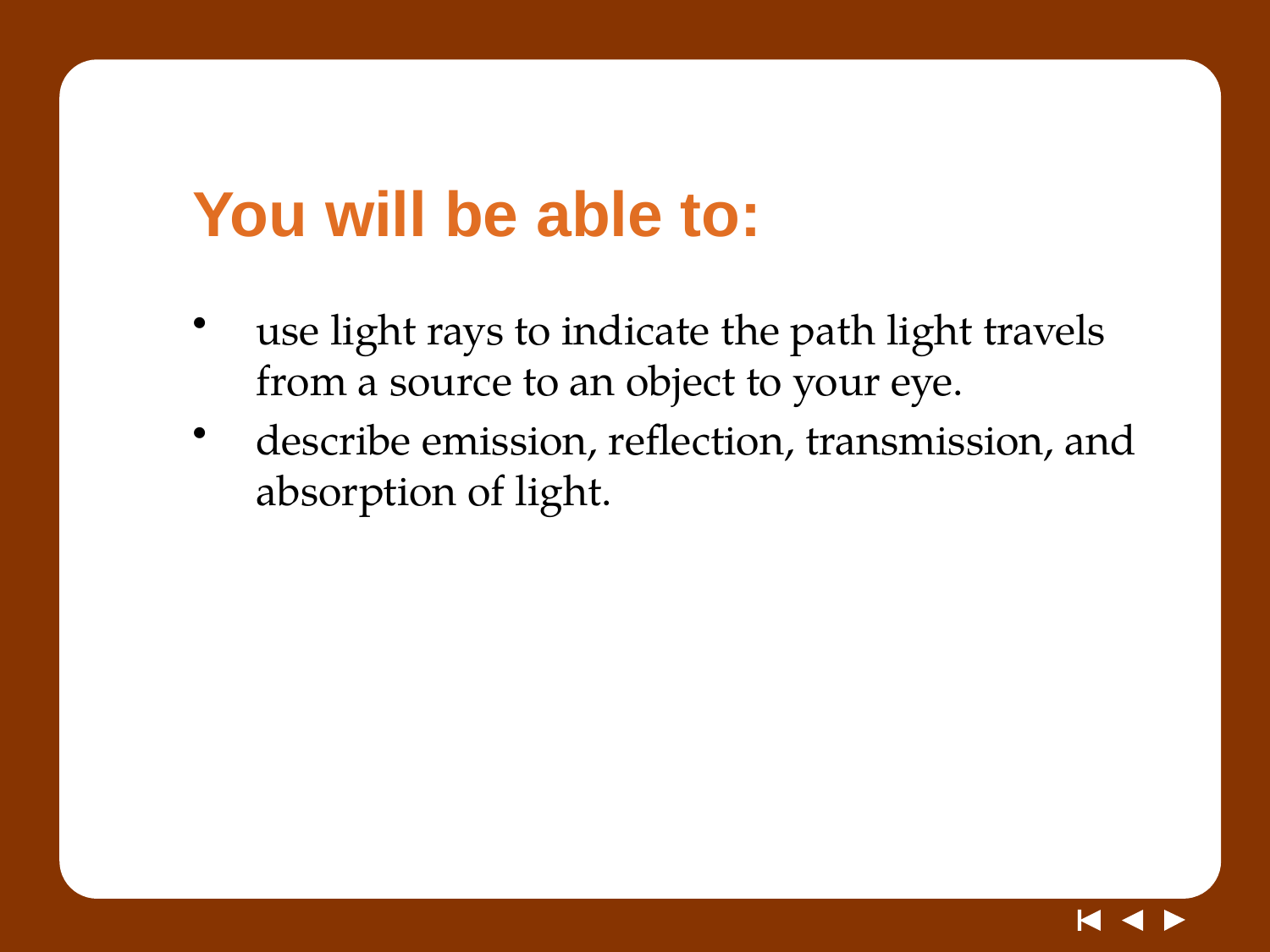

# You will be able to:
use light rays to indicate the path light travels from a source to an object to your eye.
describe emission, reﬂection, transmission, and absorption of light.